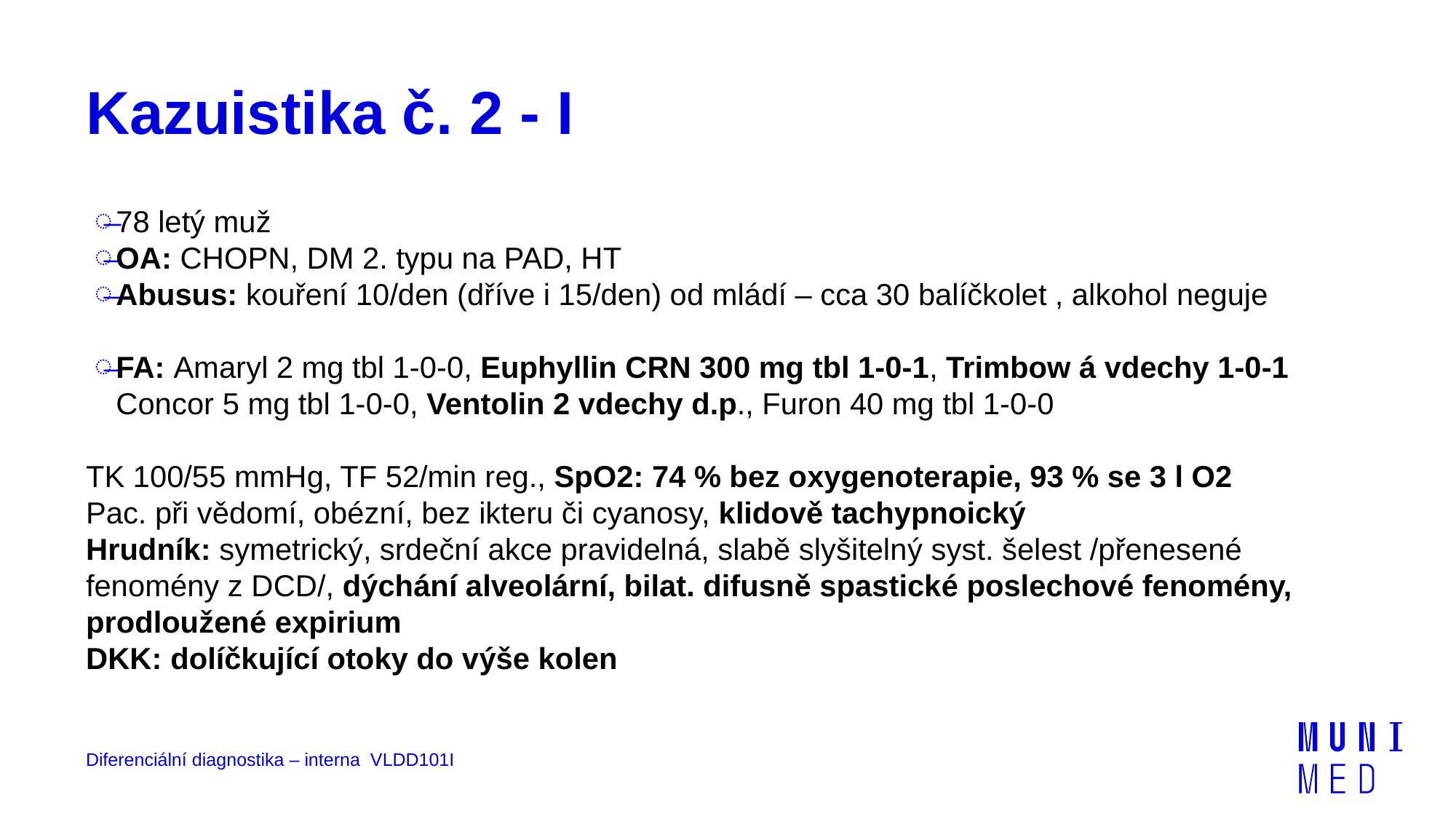

# Kazuistika č. 2 - I
78 letý muž
OA: CHOPN, DM 2. typu na PAD, HT
Abusus: kouření 10/den (dříve i 15/den) od mládí – cca 30 balíčkolet , alkohol neguje

FA: Amaryl 2 mg tbl 1-0-0, Euphyllin CRN 300 mg tbl 1-0-1, Trimbow á vdechy 1-0-1 Concor 5 mg tbl 1-0-0, Ventolin 2 vdechy d.p., Furon 40 mg tbl 1-0-0

TK 100/55 mmHg, TF 52/min reg., SpO2: 74 % bez oxygenoterapie, 93 % se 3 l O2
Pac. při vědomí, obézní, bez ikteru či cyanosy, klidově tachypnoický
Hrudník: symetrický, srdeční akce pravidelná, slabě slyšitelný syst. šelest /přenesené fenomény z DCD/, dýchání alveolární, bilat. difusně spastické poslechové fenomény, prodloužené expirium
DKK: dolíčkující otoky do výše kolen
Diferenciální diagnostika – interna  VLDD101I